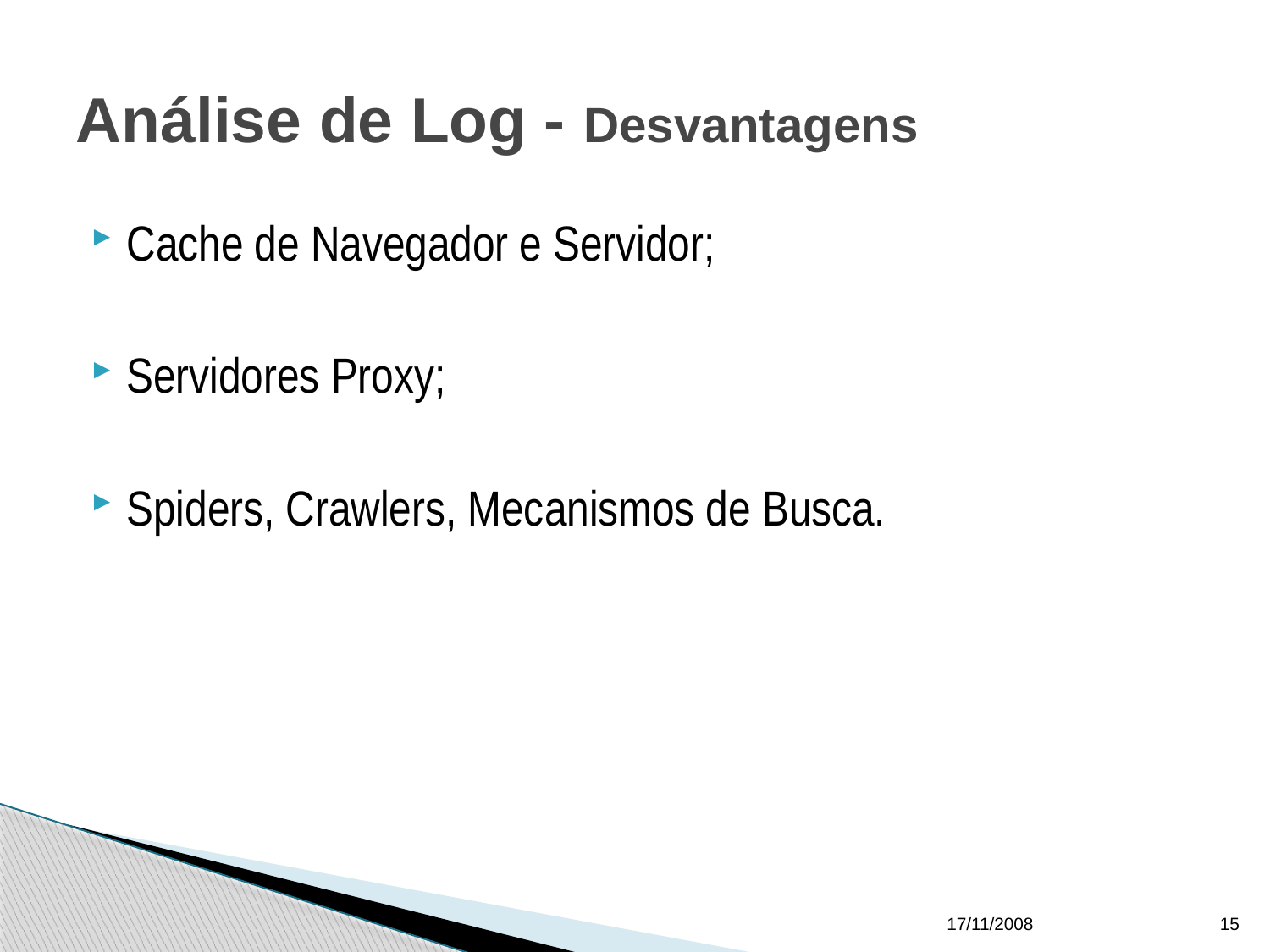

# Análise de Log - Desvantagens
Cache de Navegador e Servidor;

Servidores Proxy;

Spiders, Crawlers, Mecanismos de Busca.

17/11/2008
15